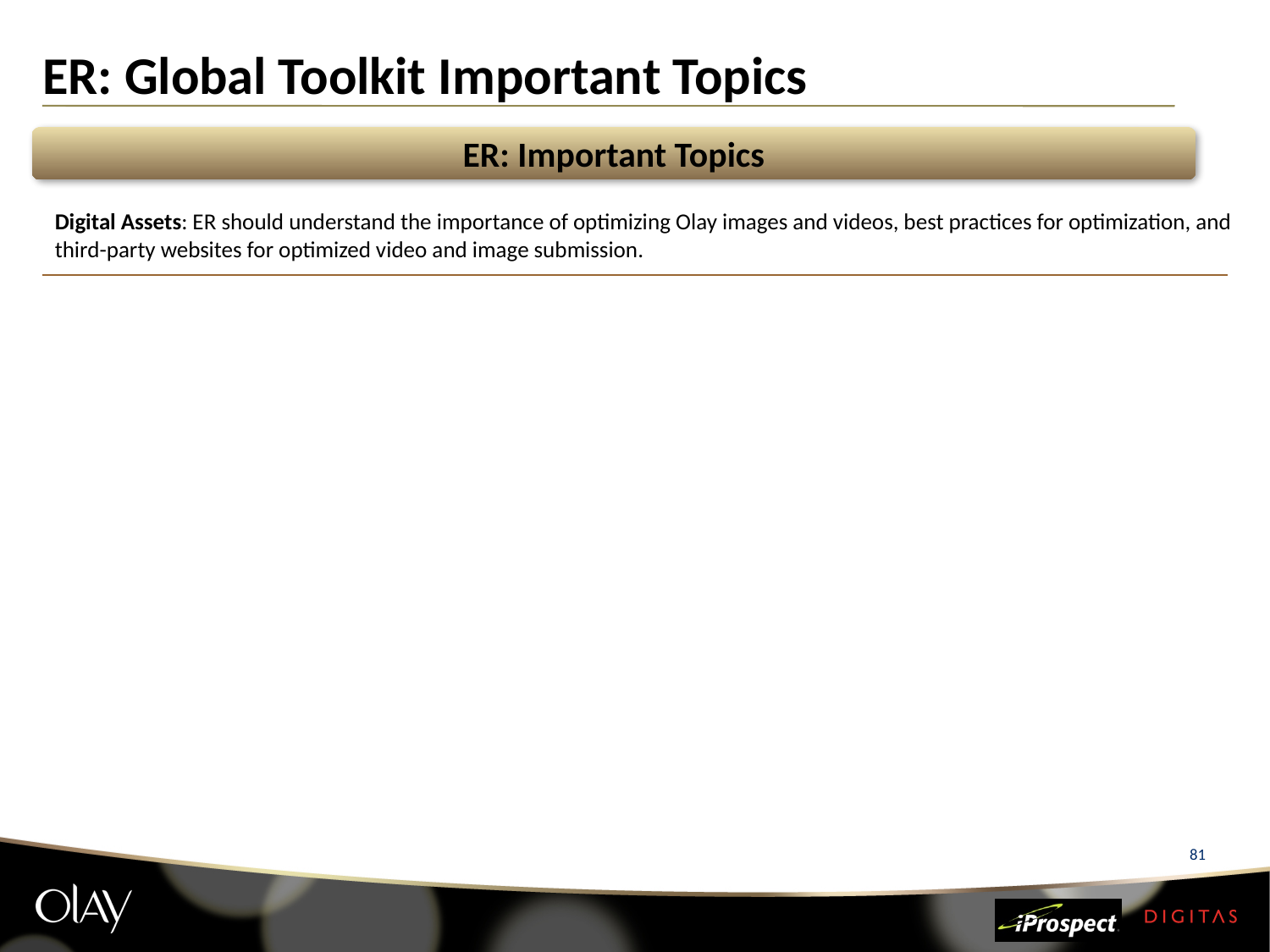

# ER: Global Toolkit Important Topics
ER: Important Topics
Digital Assets: ER should understand the importance of optimizing Olay images and videos, best practices for optimization, and third-party websites for optimized video and image submission.
81